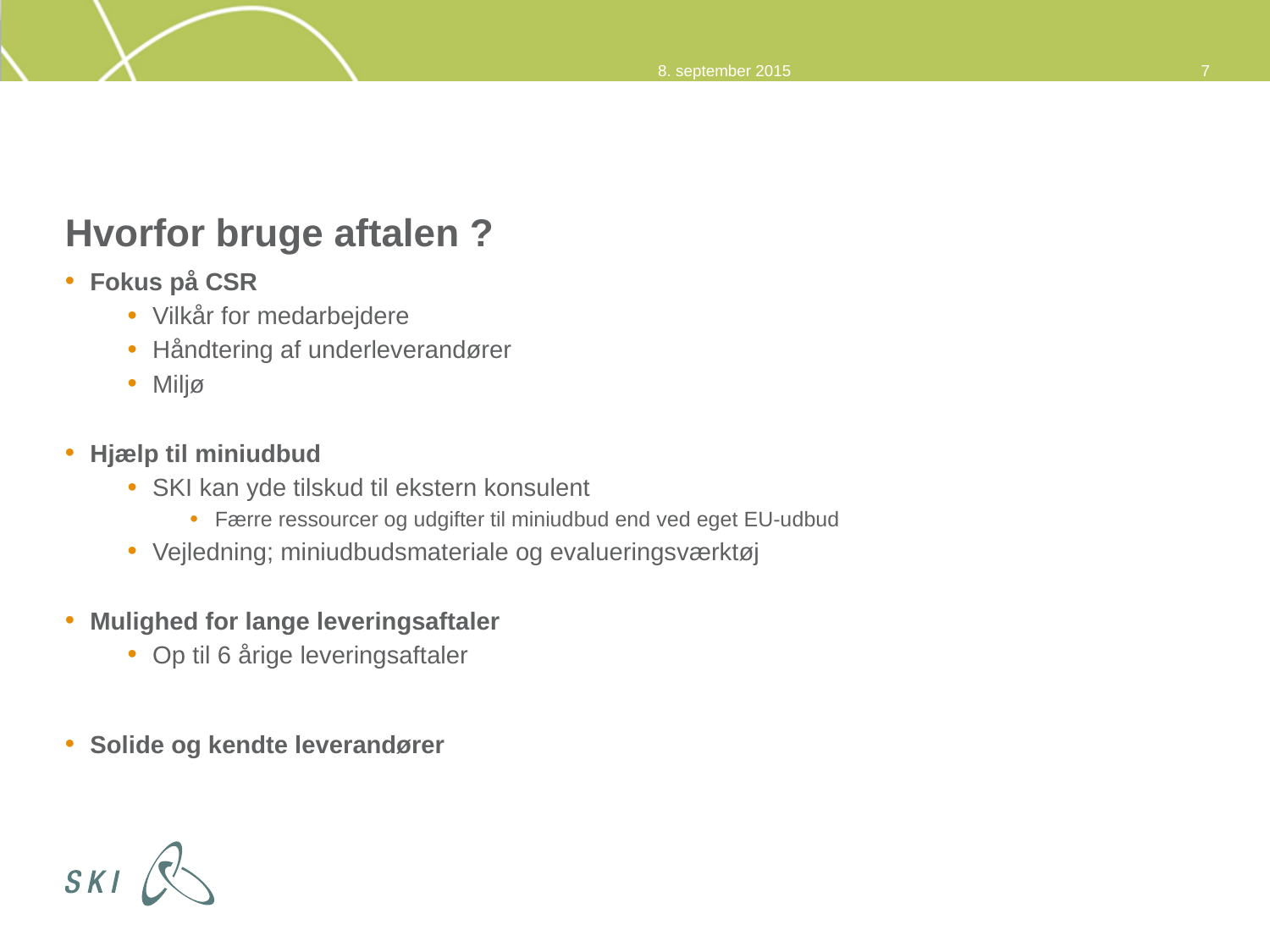

8. september 2015
7
# Hvorfor bruge aftalen ?
Fokus på CSR
Vilkår for medarbejdere
Håndtering af underleverandører
Miljø

Hjælp til miniudbud
SKI kan yde tilskud til ekstern konsulent
Færre ressourcer og udgifter til miniudbud end ved eget EU-udbud
Vejledning; miniudbudsmateriale og evalueringsværktøj

Mulighed for lange leveringsaftaler
Op til 6 årige leveringsaftaler

Solide og kendte leverandører